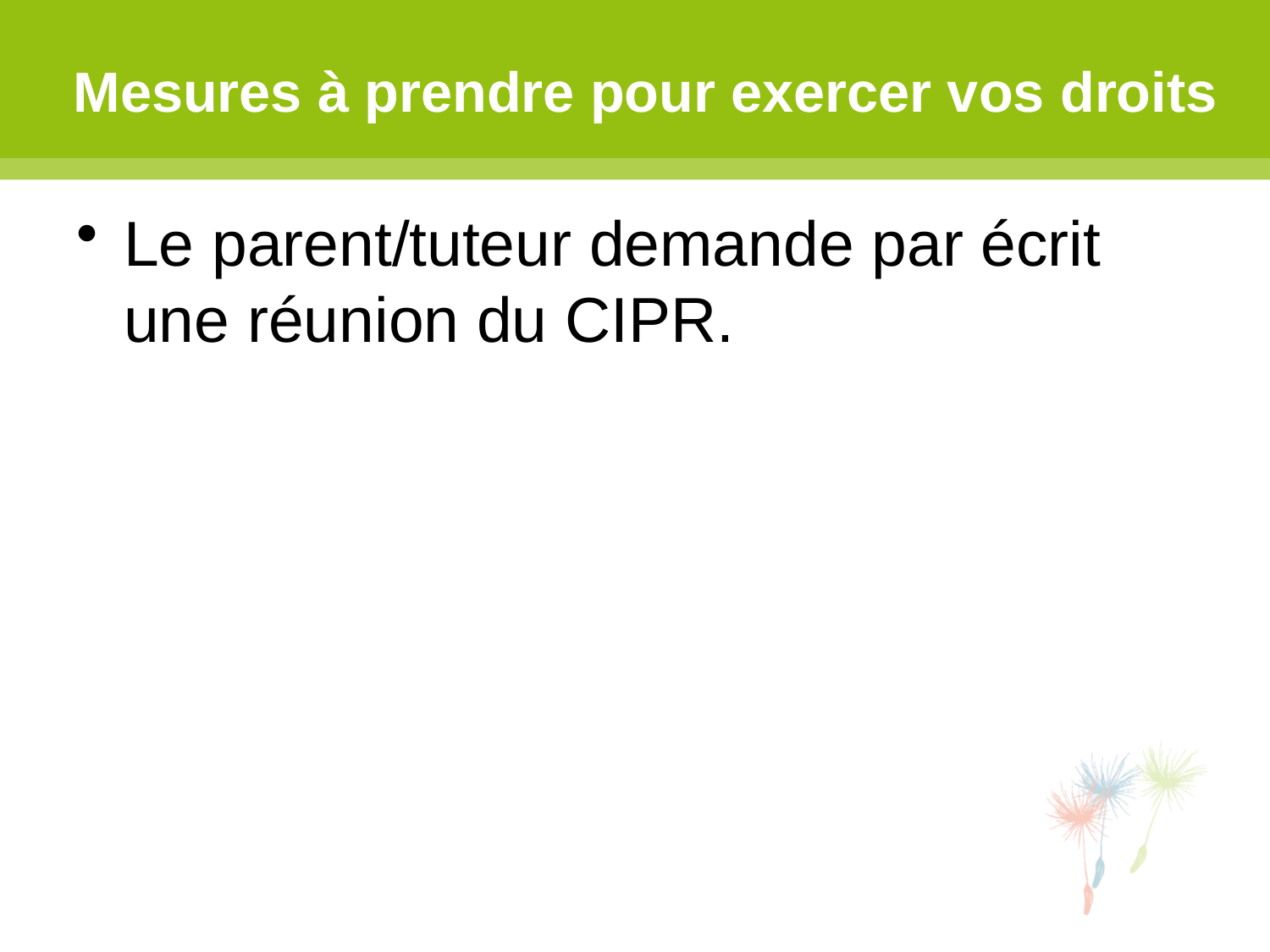

Mesures à prendre pour exercer vos droits
Le parent/tuteur demande par écrit une réunion du CIPR.